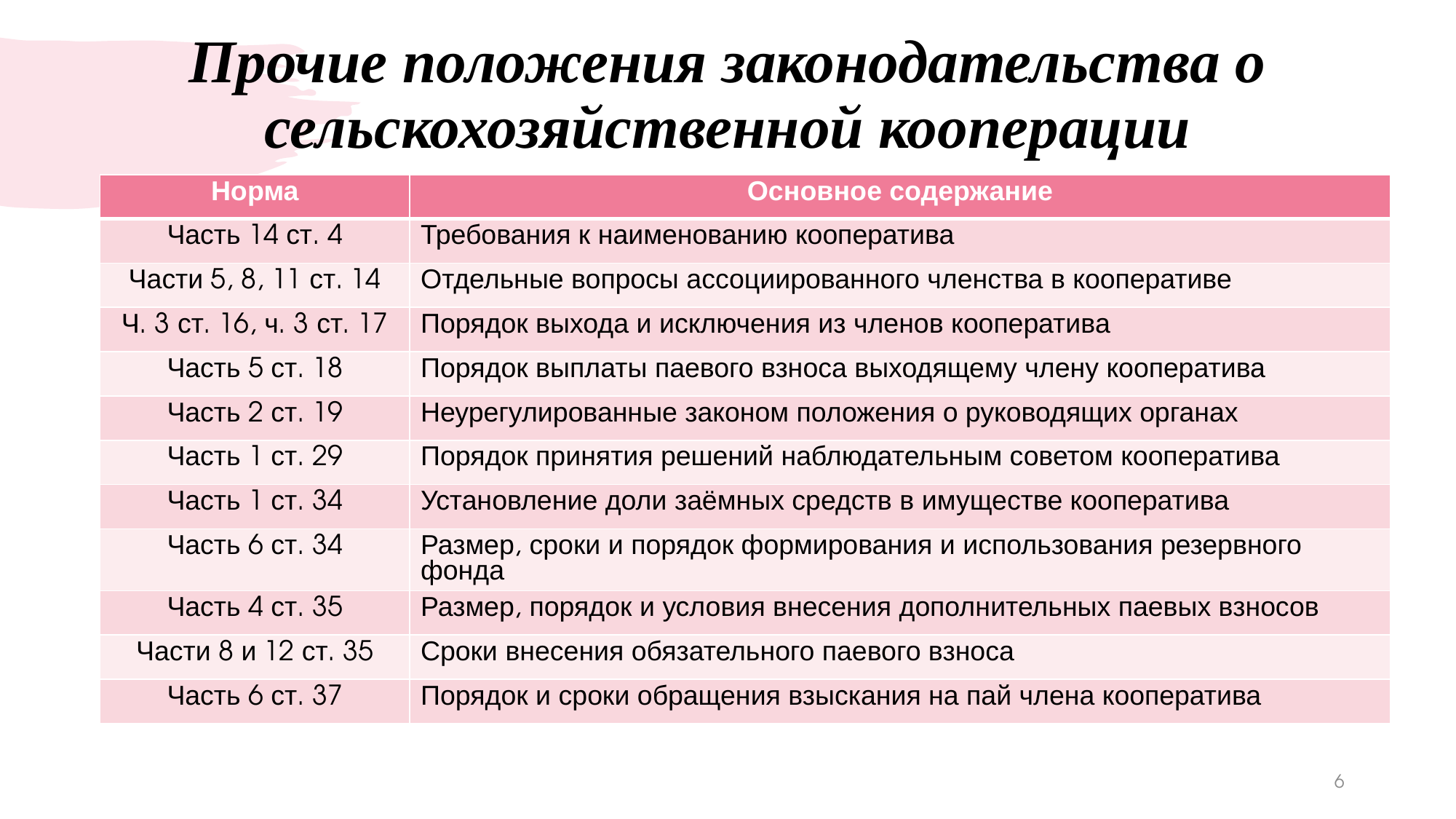

# Прочие положения законодательства о сельскохозяйственной кооперации
| Норма | Основное содержание |
| --- | --- |
| Часть 14 ст. 4 | Требования к наименованию кооператива |
| Части 5, 8, 11 ст. 14 | Отдельные вопросы ассоциированного членства в кооперативе |
| Ч. 3 ст. 16, ч. 3 ст. 17 | Порядок выхода и исключения из членов кооператива |
| Часть 5 ст. 18 | Порядок выплаты паевого взноса выходящему члену кооператива |
| Часть 2 ст. 19 | Неурегулированные законом положения о руководящих органах |
| Часть 1 ст. 29 | Порядок принятия решений наблюдательным советом кооператива |
| Часть 1 ст. 34 | Установление доли заёмных средств в имуществе кооператива |
| Часть 6 ст. 34 | Размер, сроки и порядок формирования и использования резервного фонда |
| Часть 4 ст. 35 | Размер, порядок и условия внесения дополнительных паевых взносов |
| Части 8 и 12 ст. 35 | Сроки внесения обязательного паевого взноса |
| Часть 6 ст. 37 | Порядок и сроки обращения взыскания на пай члена кооператива |
6